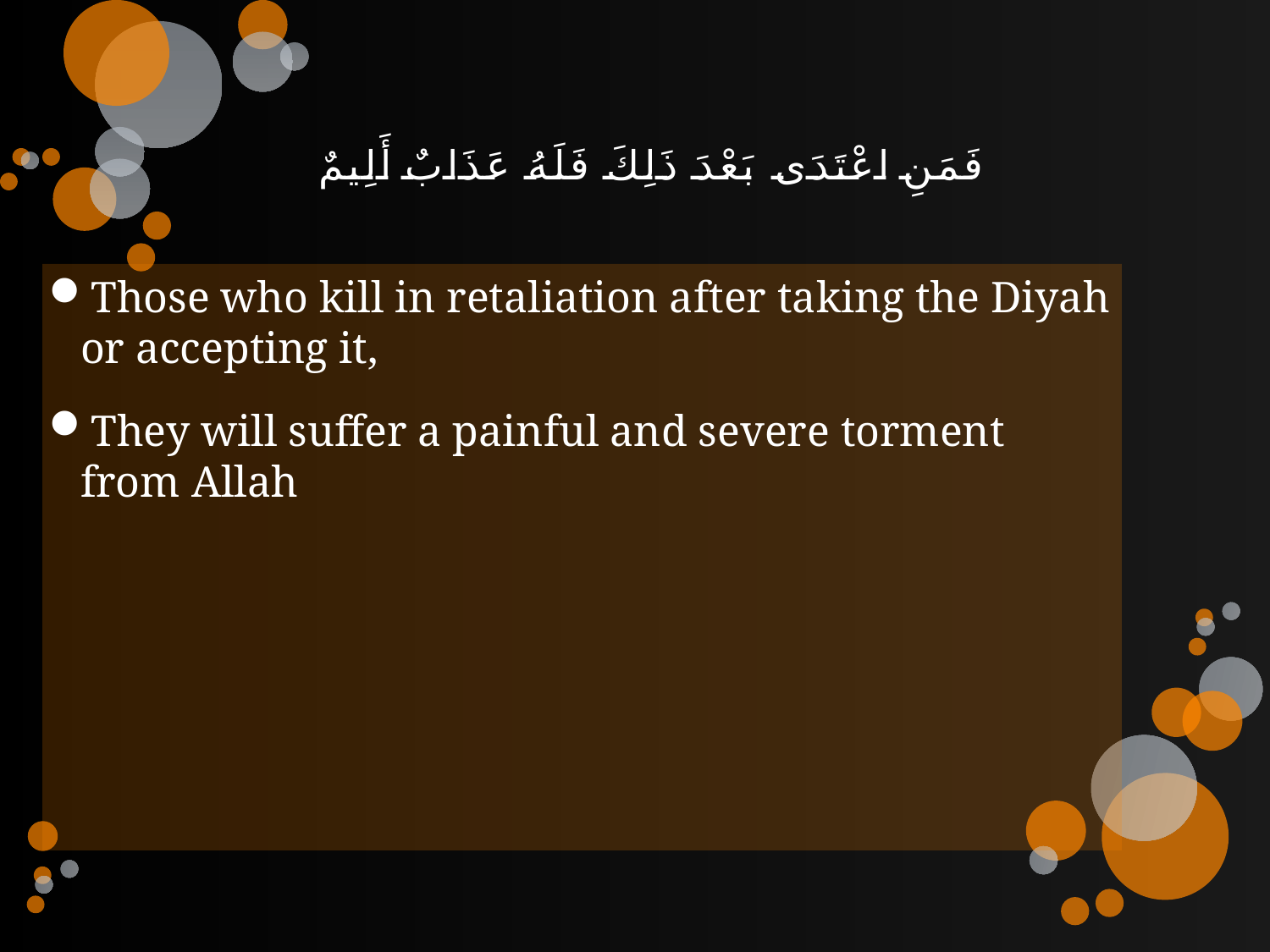

# فَمَنِ اعْتَدَى بَعْدَ ذَلِكَ فَلَهُ عَذَابٌ أَلِيمٌ
Those who kill in retaliation after taking the Diyah or accepting it,
They will suffer a painful and severe torment from Allah